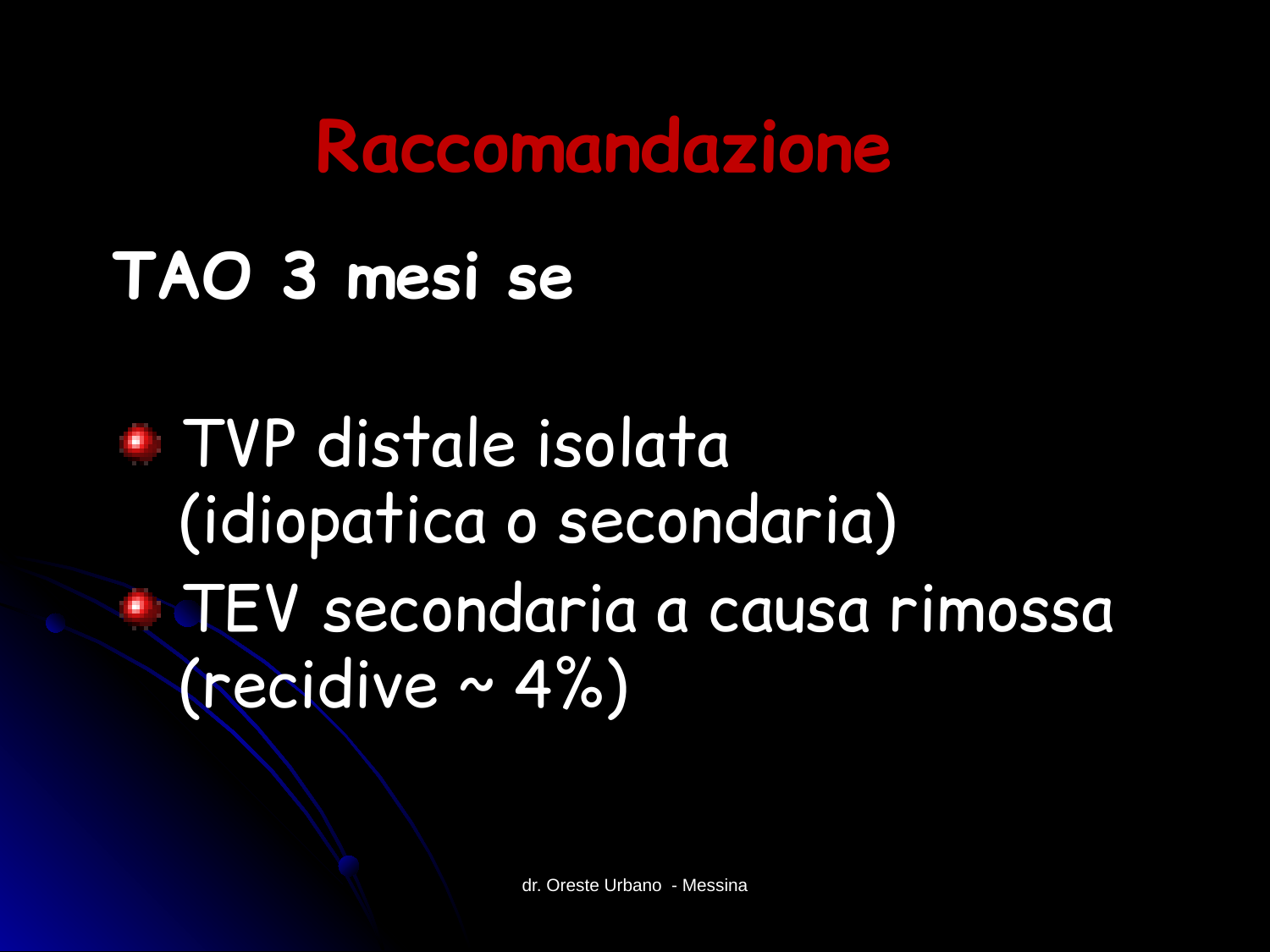

# Raccomandazione
TAO 3 mesi se

 TVP distale isolata
 (idiopatica o secondaria)
 TEV secondaria a causa rimossa
 (recidive ~ 4%)
dr. Oreste Urbano  - Messina